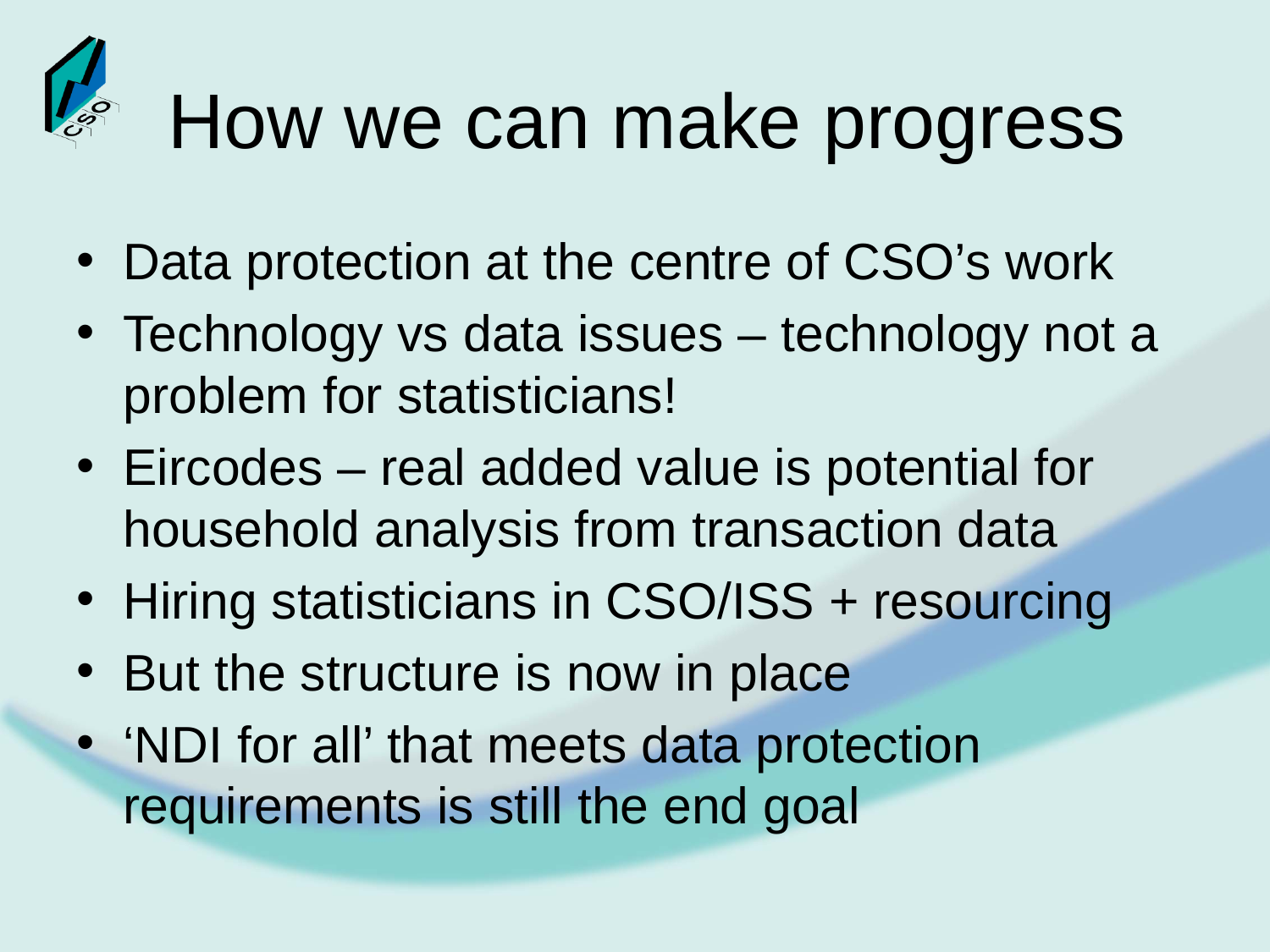

# How we can make progress
Data protection at the centre of CSO’s work
Technology vs data issues – technology not a problem for statisticians!
Eircodes – real added value is potential for household analysis from transaction data
Hiring statisticians in CSO/ISS + resourcing
But the structure is now in place
‘NDI for all’ that meets data protection requirements is still the end goal